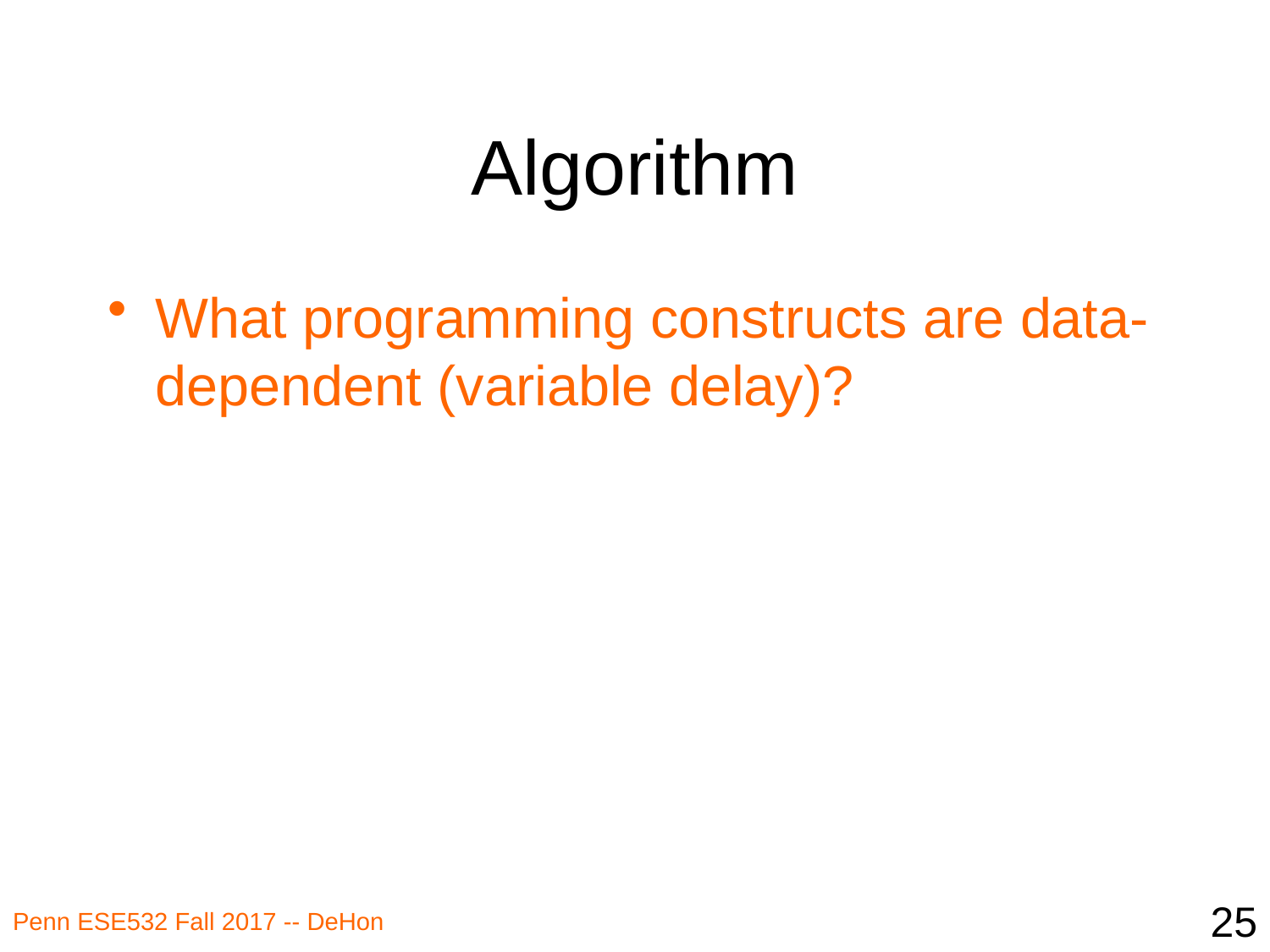

# Algorithm
What programming constructs are data-dependent (variable delay)?
25
Penn ESE532 Fall 2017 -- DeHon